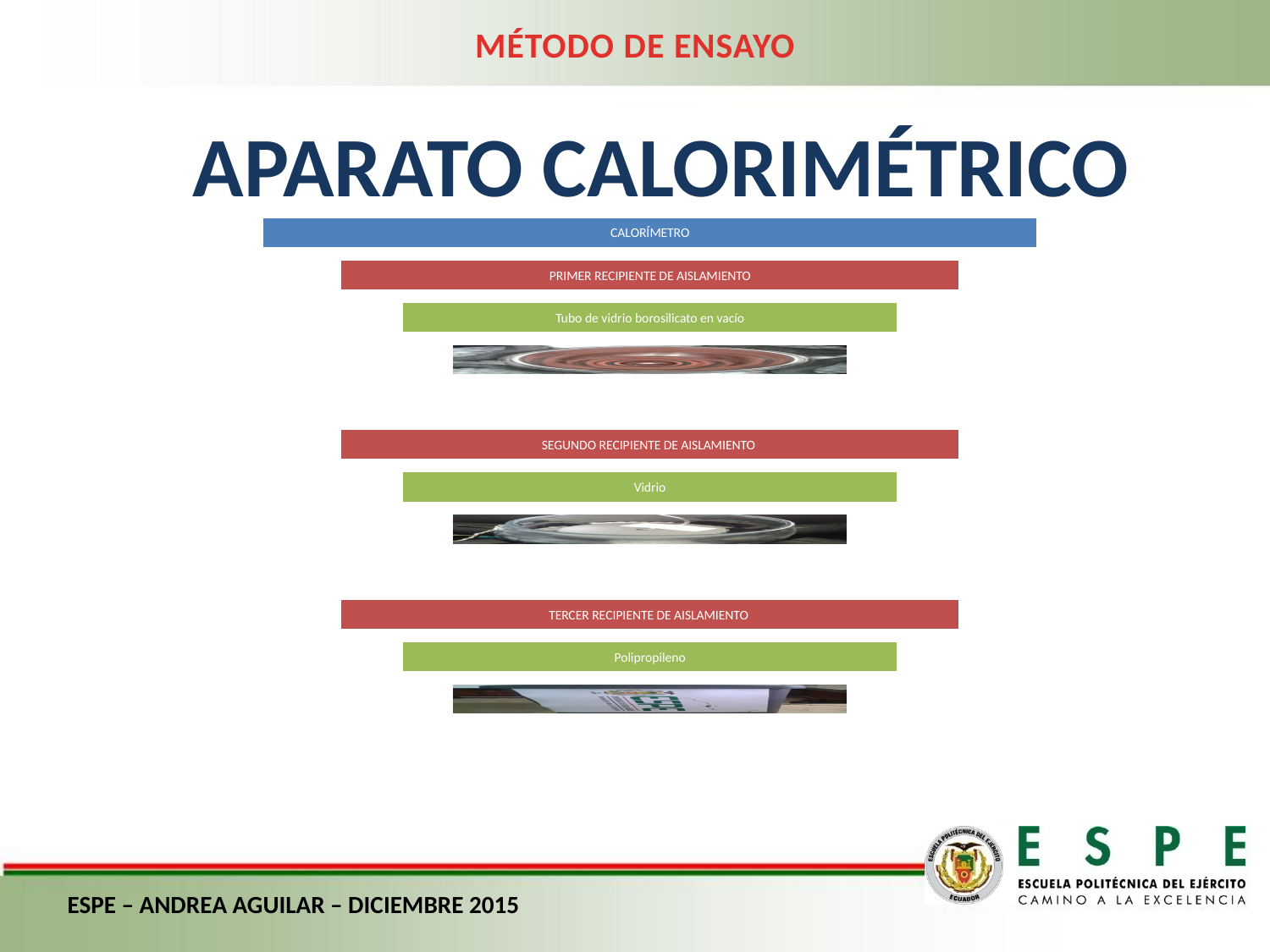

MÉTODO DE ENSAYO
APARATO CALORIMÉTRICO
CALORÍMETRO
PRIMER RECIPIENTE DE AISLAMIENTO
Tubo de vidrio borosilicato en vacío
SEGUNDO RECIPIENTE DE AISLAMIENTO
Vidrio
TERCER RECIPIENTE DE AISLAMIENTO
Polipropileno
ESPE – ANDREA AGUILAR – DICIEMBRE 2015